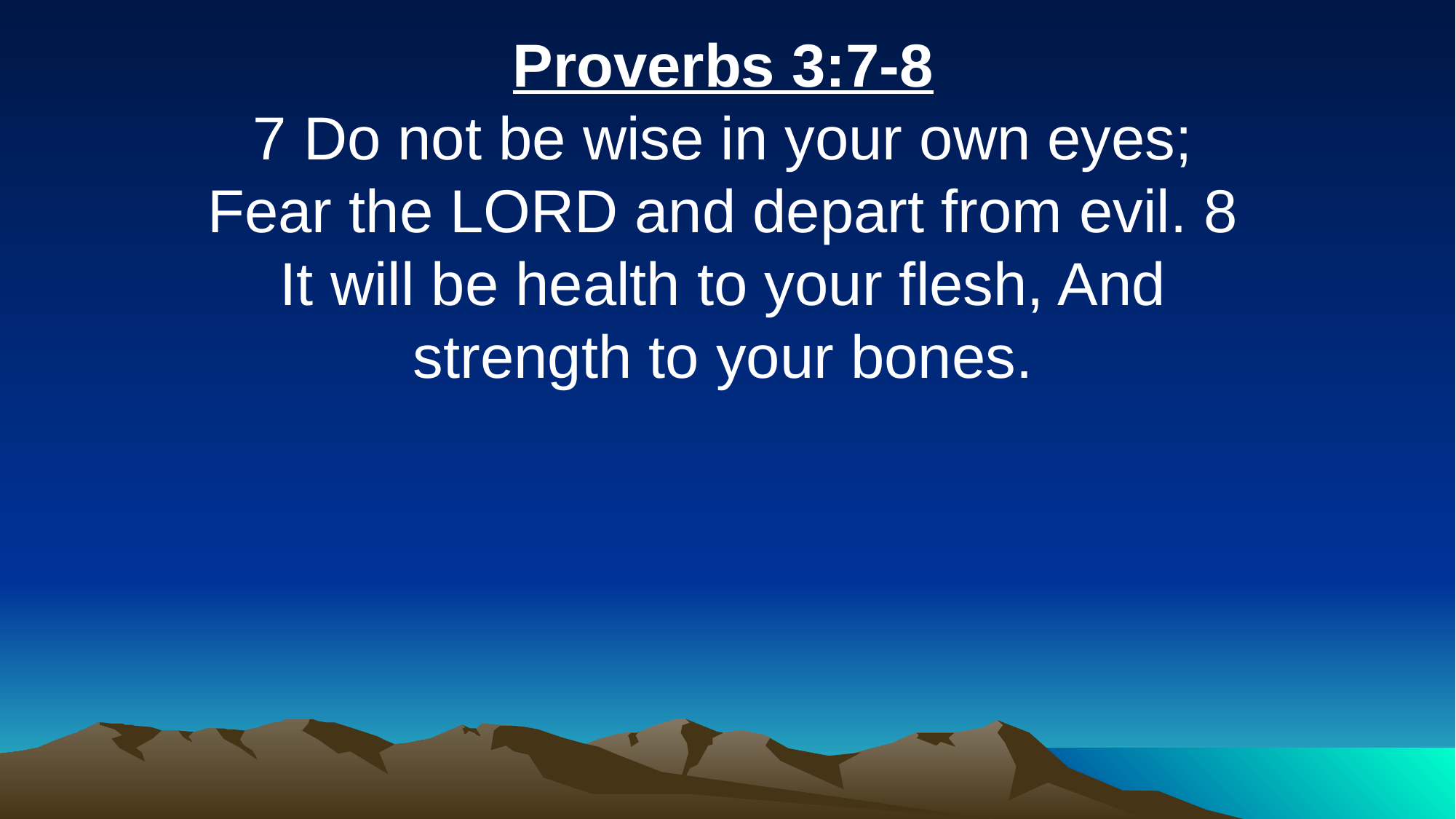

Proverbs 3:7-8
7 Do not be wise in your own eyes; Fear the LORD and depart from evil. 8 It will be health to your flesh, And strength to your bones.